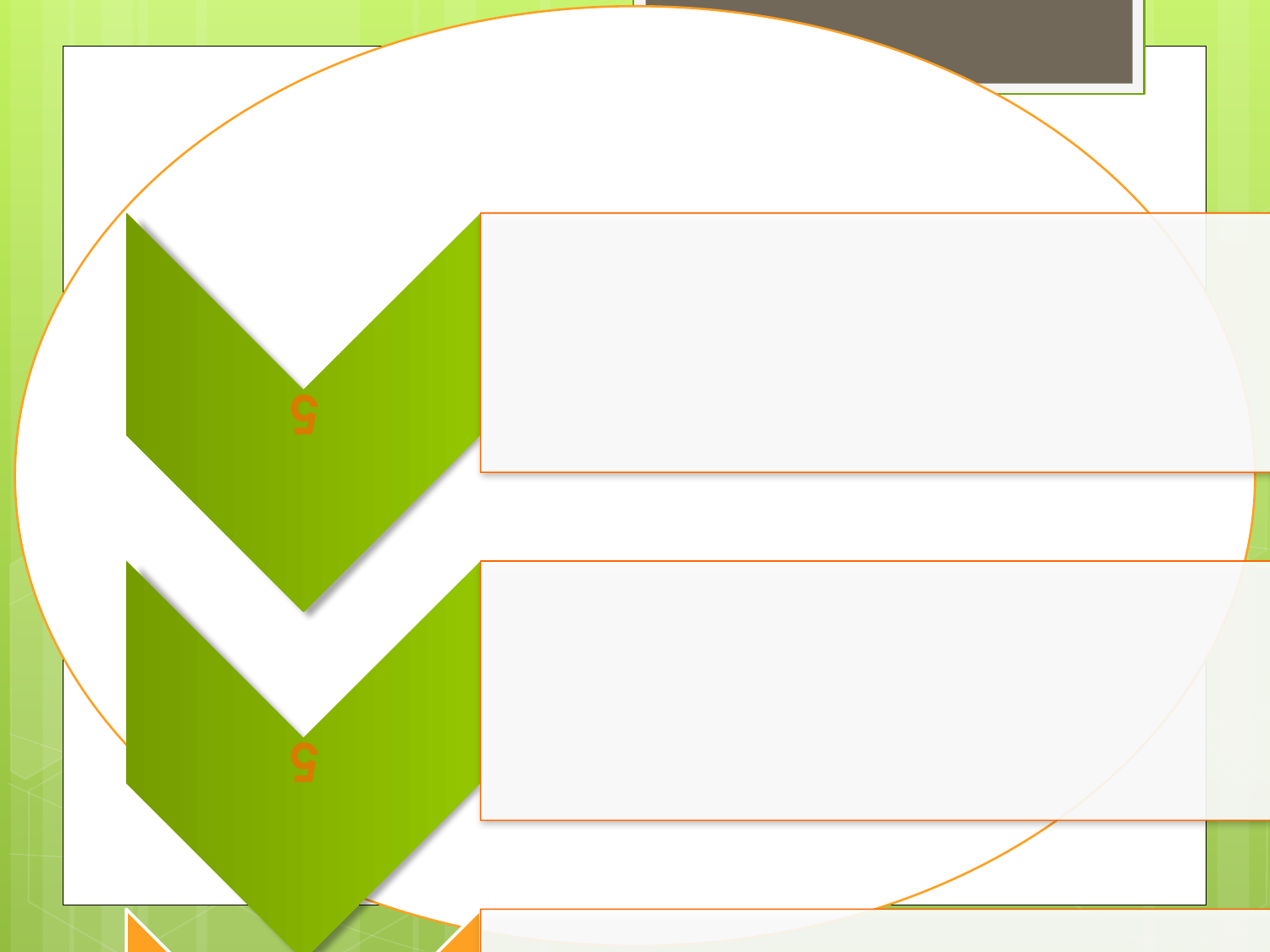

5
Математическая
5
пятёрка
5
МАОУ «СОШ №3»